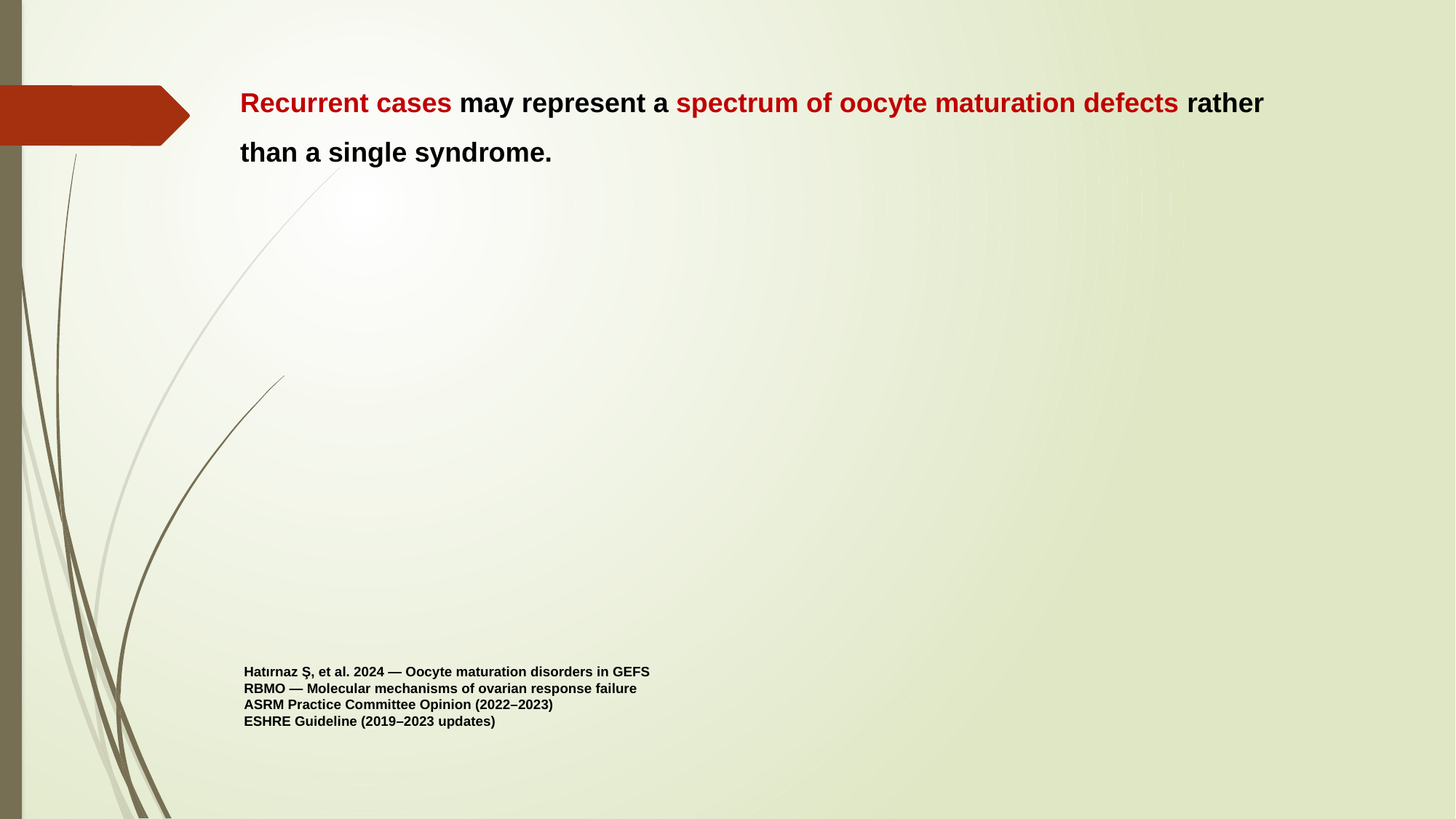

Recurrent cases may represent a spectrum of oocyte maturation defects rather than a single syndrome.

 Hatırnaz Ş, et al. 2024 — Oocyte maturation disorders in GEFS
 RBMO — Molecular mechanisms of ovarian response failure
 ASRM Practice Committee Opinion (2022–2023)
 ESHRE Guideline (2019–2023 updates)